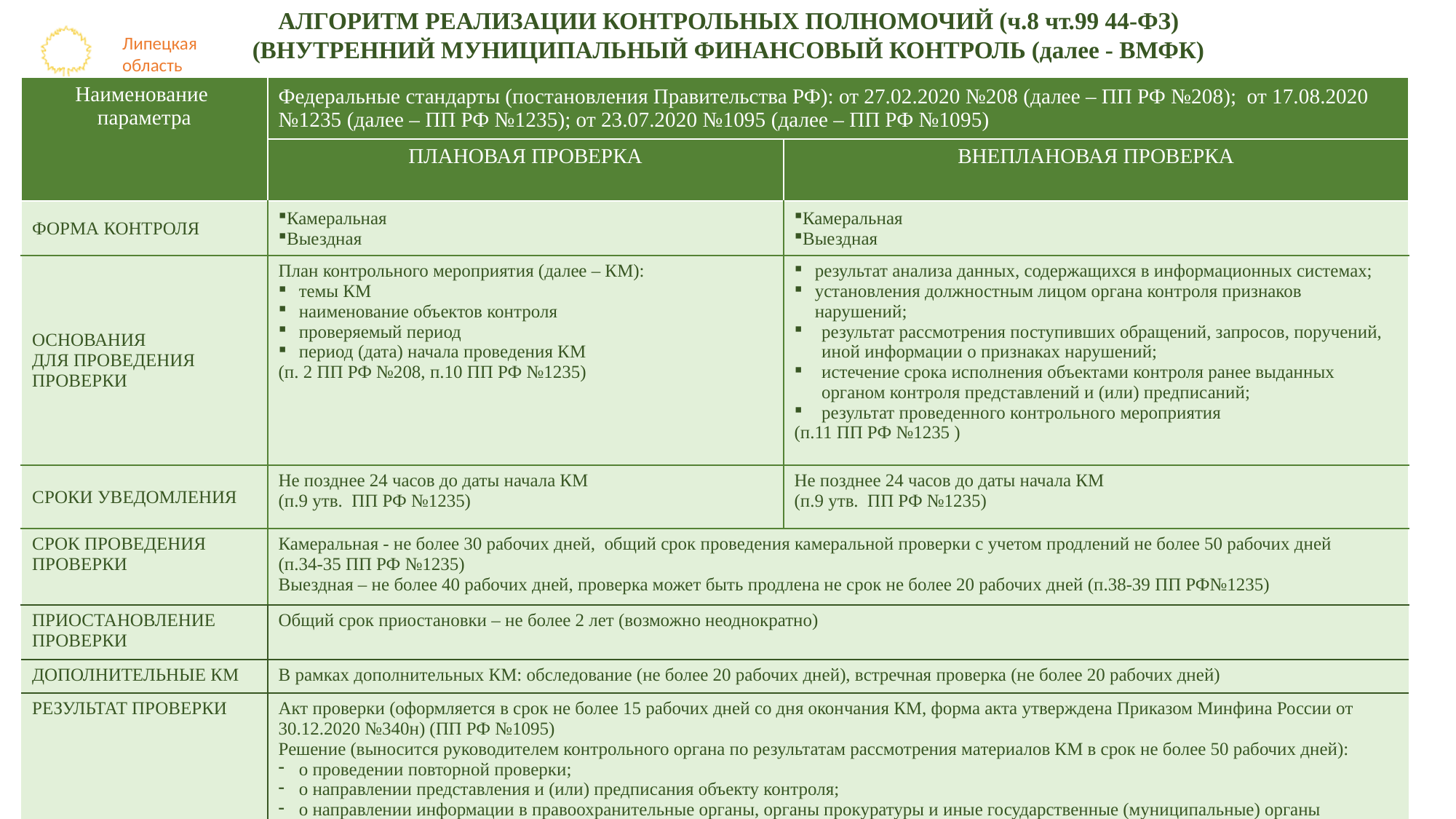

АЛГОРИТМ РЕАЛИЗАЦИИ КОНТРОЛЬНЫХ ПОЛНОМОЧИЙ (ч.8 чт.99 44-ФЗ)
(ВНУТРЕННИЙ МУНИЦИПАЛЬНЫЙ ФИНАНСОВЫЙ КОНТРОЛЬ (далее - ВМФК)
| Наименование параметра | Федеральные стандарты (постановления Правительства РФ): от 27.02.2020 №208 (далее – ПП РФ №208); от 17.08.2020 №1235 (далее – ПП РФ №1235); от 23.07.2020 №1095 (далее – ПП РФ №1095) |  |
| --- | --- | --- |
|  | ПЛАНОВАЯ ПРОВЕРКА | ВНЕПЛАНОВАЯ ПРОВЕРКА |
| ФОРМА КОНТРОЛЯ | Камеральная Выездная | Камеральная Выездная |
| ОСНОВАНИЯ ДЛЯ ПРОВЕДЕНИЯ ПРОВЕРКИ | План контрольного мероприятия (далее – КМ): темы КМ наименование объектов контроля проверяемый период период (дата) начала проведения КМ (п. 2 ПП РФ №208, п.10 ПП РФ №1235) | результат анализа данных, содержащихся в информационных системах; установления должностным лицом органа контроля признаков нарушений; результат рассмотрения поступивших обращений, запросов, поручений, иной информации о признаках нарушений; истечение срока исполнения объектами контроля ранее выданных органом контроля представлений и (или) предписаний; результат проведенного контрольного мероприятия (п.11 ПП РФ №1235 ) |
| СРОКИ УВЕДОМЛЕНИЯ | Не позднее 24 часов до даты начала КМ (п.9 утв. ПП РФ №1235) | Не позднее 24 часов до даты начала КМ (п.9 утв. ПП РФ №1235) |
| СРОК ПРОВЕДЕНИЯ ПРОВЕРКИ | Камеральная - не более 30 рабочих дней, общий срок проведения камеральной проверки с учетом продлений не более 50 рабочих дней (п.34-35 ПП РФ №1235) Выездная – не более 40 рабочих дней, проверка может быть продлена не срок не более 20 рабочих дней (п.38-39 ПП РФ№1235) |  |
| ПРИОСТАНОВЛЕНИЕ ПРОВЕРКИ | Общий срок приостановки – не более 2 лет (возможно неоднократно) |  |
| ДОПОЛНИТЕЛЬНЫЕ КМ | В рамках дополнительных КМ: обследование (не более 20 рабочих дней), встречная проверка (не более 20 рабочих дней) |  |
| РЕЗУЛЬТАТ ПРОВЕРКИ | Акт проверки (оформляется в срок не более 15 рабочих дней со дня окончания КМ, форма акта утверждена Приказом Минфина России от 30.12.2020 №340н) (ПП РФ №1095) Решение (выносится руководителем контрольного органа по результатам рассмотрения материалов КМ в срок не более 50 рабочих дней): о проведении повторной проверки; о направлении представления и (или) предписания объекту контроля; о направлении информации в правоохранительные органы, органы прокуратуры и иные государственные (муниципальные) органы |  |